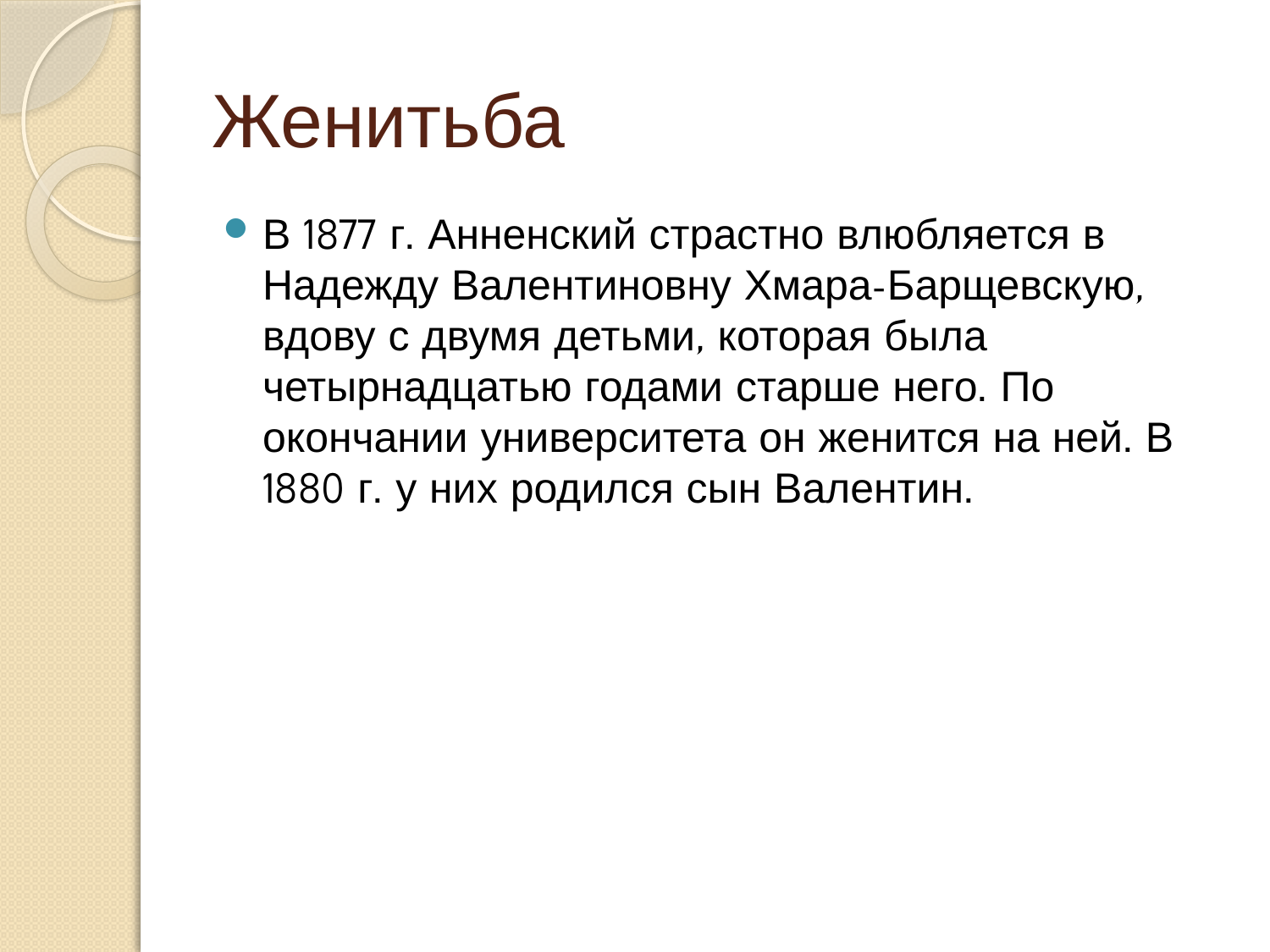

# Женитьба
В 1877 г. Анненский страстно влюбляется в Надежду Валентиновну Хмара-Барщевскую, вдову с двумя детьми, которая была четырнадцатью годами старше него. По окончании университета он женится на ней. В 1880 г. у них родился сын Валентин.